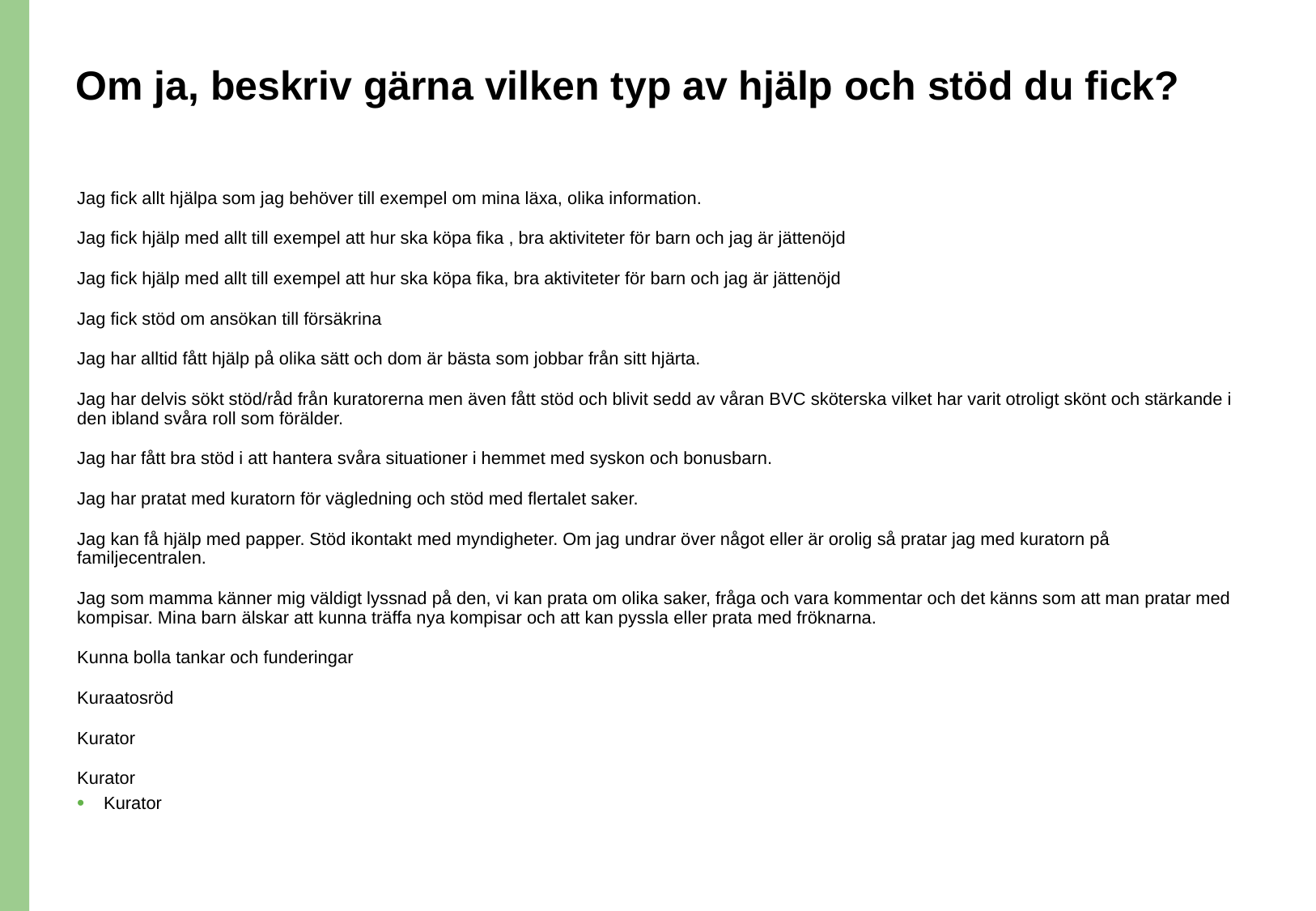

# Om ja, beskriv gärna vilken typ av hjälp och stöd du fick?
Jag fick allt hjälpa som jag behöver till exempel om mina läxa, olika information.
Jag fick hjälp med allt till exempel att hur ska köpa fika , bra aktiviteter för barn och jag är jättenöjd
Jag fick hjälp med allt till exempel att hur ska köpa fika, bra aktiviteter för barn och jag är jättenöjd
Jag fick stöd om ansökan till försäkrina
Jag har alltid fått hjälp på olika sätt och dom är bästa som jobbar från sitt hjärta.
Jag har delvis sökt stöd/råd från kuratorerna men även fått stöd och blivit sedd av våran BVC sköterska vilket har varit otroligt skönt och stärkande i den ibland svåra roll som förälder.
Jag har fått bra stöd i att hantera svåra situationer i hemmet med syskon och bonusbarn.
Jag har pratat med kuratorn för vägledning och stöd med flertalet saker.
Jag kan få hjälp med papper. Stöd ikontakt med myndigheter. Om jag undrar över något eller är orolig så pratar jag med kuratorn på familjecentralen.
Jag som mamma känner mig väldigt lyssnad på den, vi kan prata om olika saker, fråga och vara kommentar och det känns som att man pratar med kompisar. Mina barn älskar att kunna träffa nya kompisar och att kan pyssla eller prata med fröknarna.
Kunna bolla tankar och funderingar
Kuraatosröd
Kurator
Kurator
Kurator